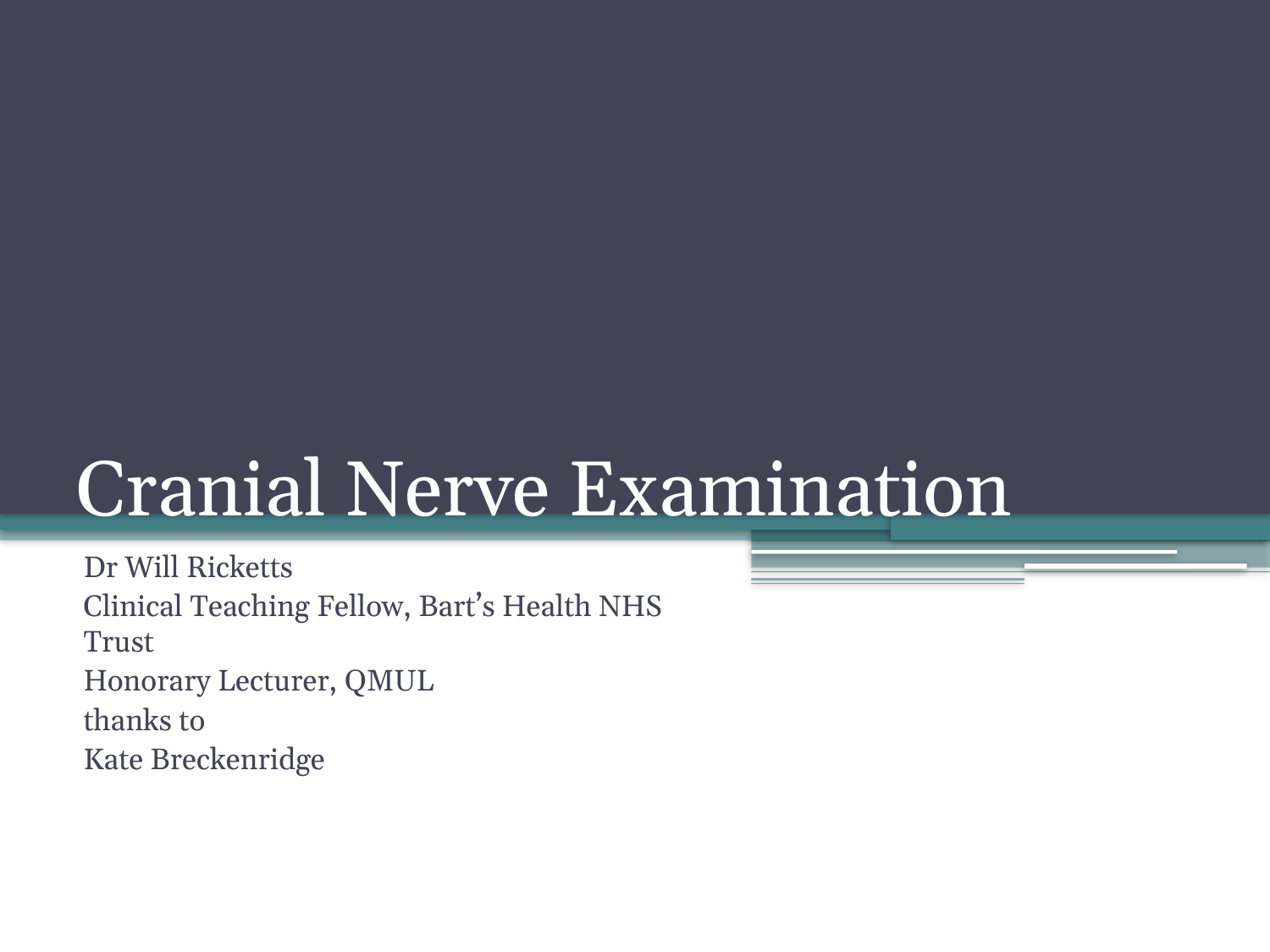

# Cranial Nerve Examination
Dr Will Ricketts
Clinical Teaching Fellow, Bart’s Health NHS Trust
Honorary Lecturer, QMUL
thanks to
Kate Breckenridge